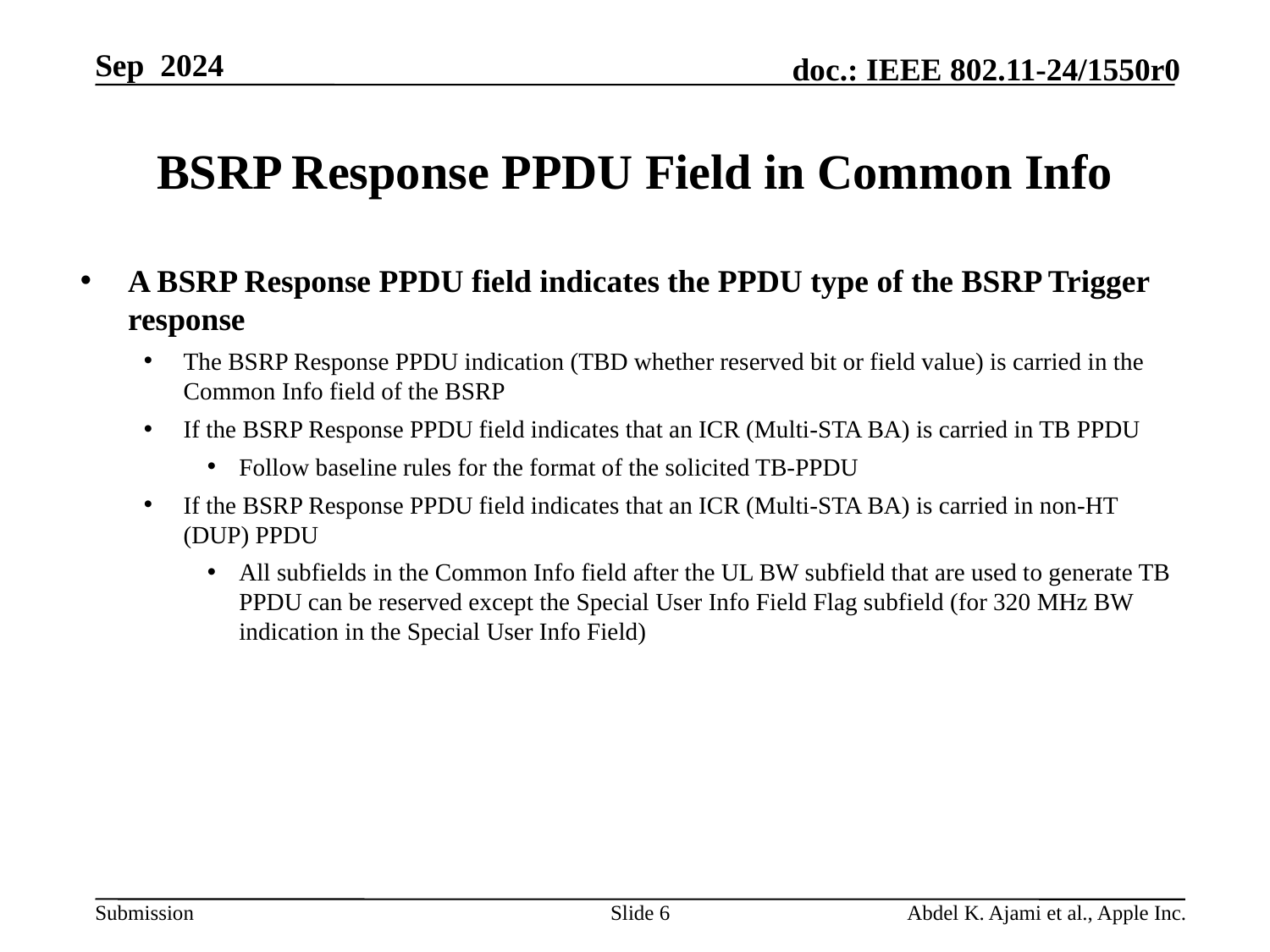

# BSRP Response PPDU Field in Common Info
A BSRP Response PPDU field indicates the PPDU type of the BSRP Trigger response
The BSRP Response PPDU indication (TBD whether reserved bit or field value) is carried in the Common Info field of the BSRP
If the BSRP Response PPDU field indicates that an ICR (Multi-STA BA) is carried in TB PPDU
Follow baseline rules for the format of the solicited TB-PPDU
If the BSRP Response PPDU field indicates that an ICR (Multi-STA BA) is carried in non-HT (DUP) PPDU
All subfields in the Common Info field after the UL BW subfield that are used to generate TB PPDU can be reserved except the Special User Info Field Flag subfield (for 320 MHz BW indication in the Special User Info Field)
Slide 6
Abdel K. Ajami et al., Apple Inc.